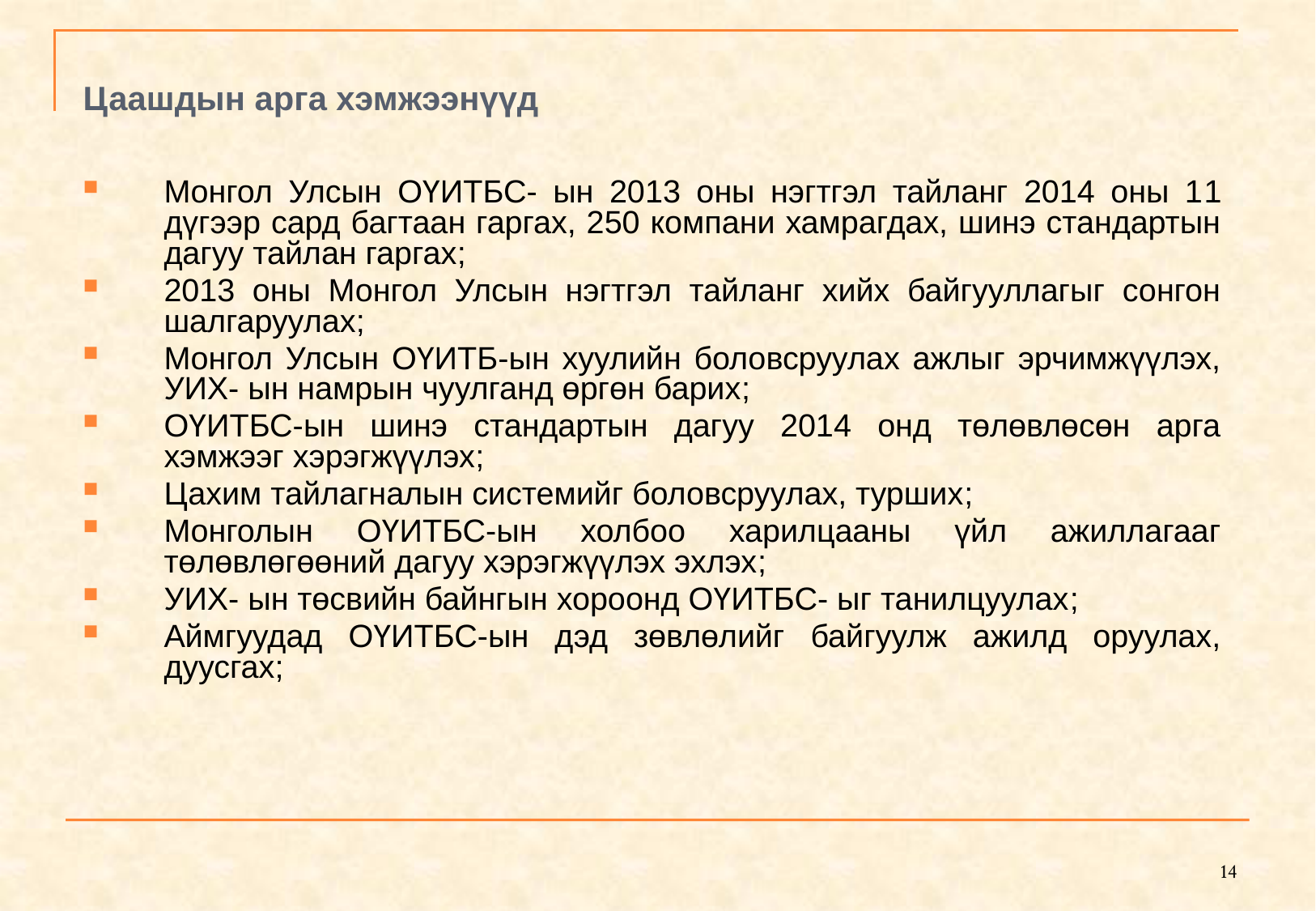

# Цаашдын арга хэмжээнүүд
Монгол Улсын ОҮИТБС- ын 2013 оны нэгтгэл тайланг 2014 оны 11 дүгээр сард багтаан гаргах, 250 компани хамрагдах, шинэ стандартын дагуу тайлан гаргах;
2013 оны Монгол Улсын нэгтгэл тайланг хийх байгууллагыг сонгон шалгаруулах;
Монгол Улсын ОҮИТБ-ын хуулийн боловсруулах ажлыг эрчимжүүлэх, УИХ- ын намрын чуулганд өргөн барих;
ОҮИТБС-ын шинэ стандартын дагуу 2014 онд төлөвлөсөн арга хэмжээг хэрэгжүүлэх;
Цахим тайлагналын системийг боловсруулах, турших;
Монголын ОҮИТБС-ын холбоо харилцааны үйл ажиллагааг төлөвлөгөөний дагуу хэрэгжүүлэх эхлэх;
УИХ- ын төсвийн байнгын хороонд ОҮИТБС- ыг танилцуулах;
Аймгуудад ОҮИТБС-ын дэд зөвлөлийг байгуулж ажилд оруулах, дуусгах;

14